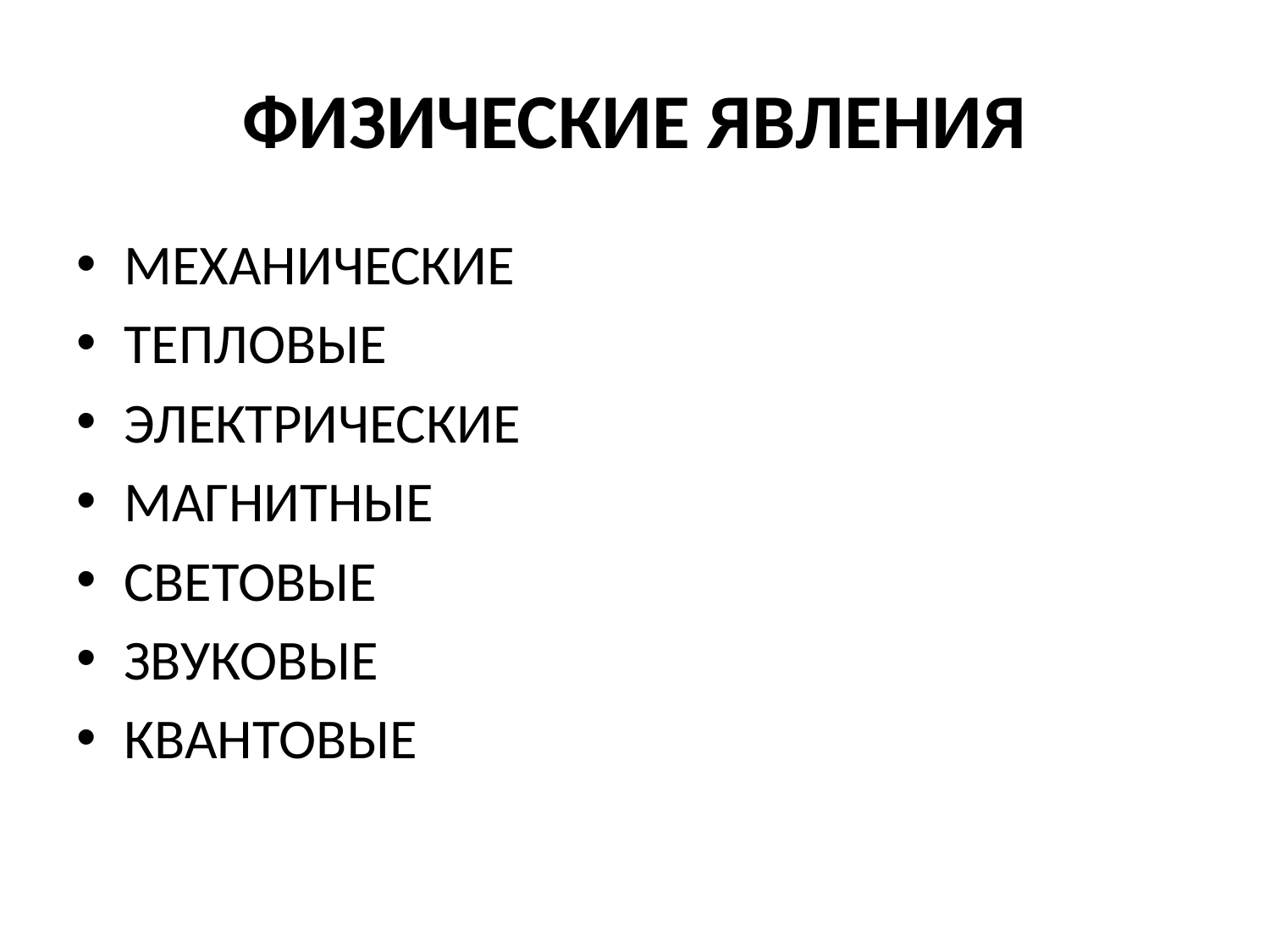

# ФИЗИЧЕСКИЕ ЯВЛЕНИЯ
МЕХАНИЧЕСКИЕ
ТЕПЛОВЫЕ
ЭЛЕКТРИЧЕСКИЕ
МАГНИТНЫЕ
СВЕТОВЫЕ
ЗВУКОВЫЕ
КВАНТОВЫЕ